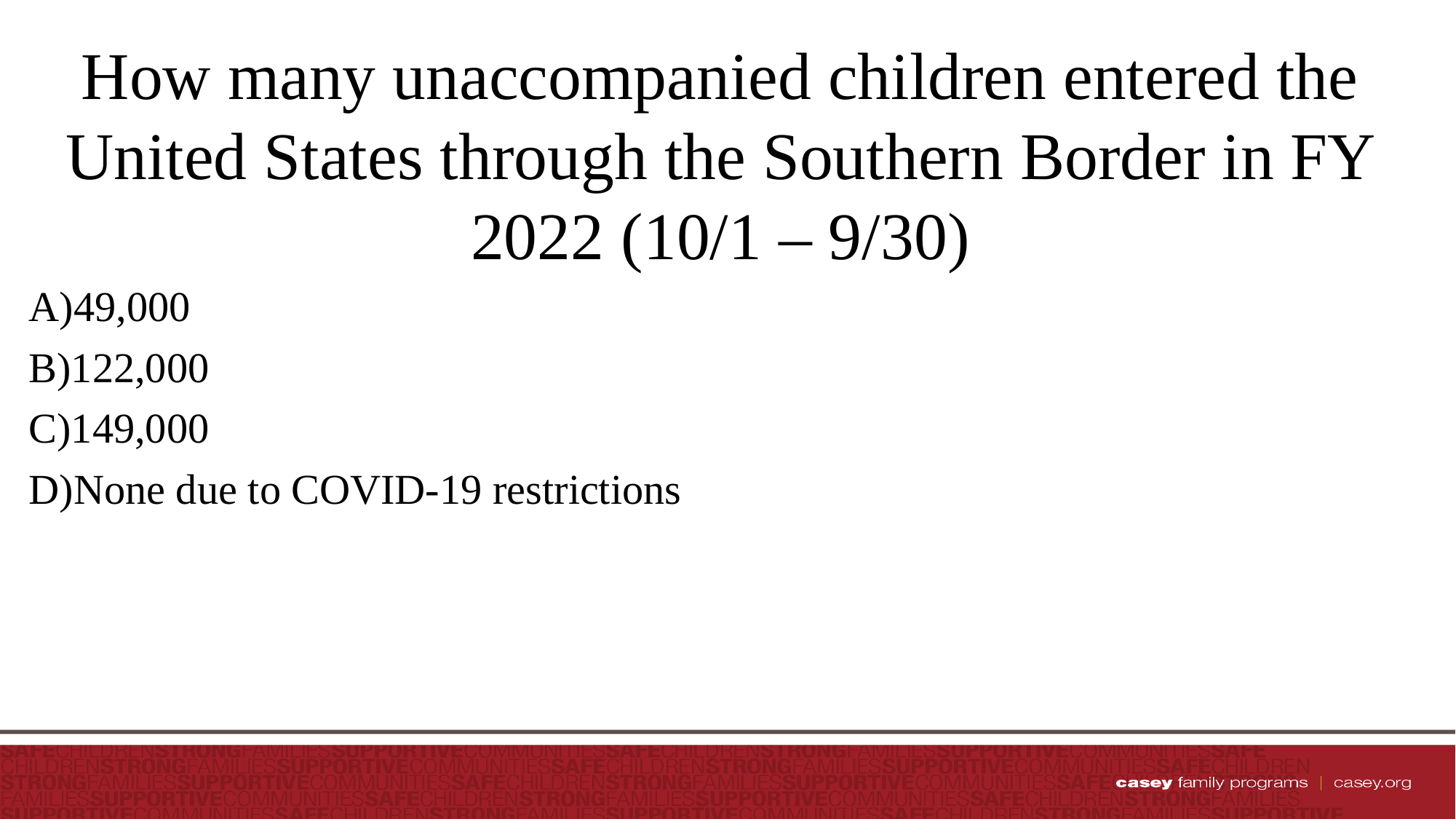

# How many unaccompanied children entered the United States through the Southern Border in FY 2022 (10/1 – 9/30)
49,000
122,000
149,000
None due to COVID-19 restrictions